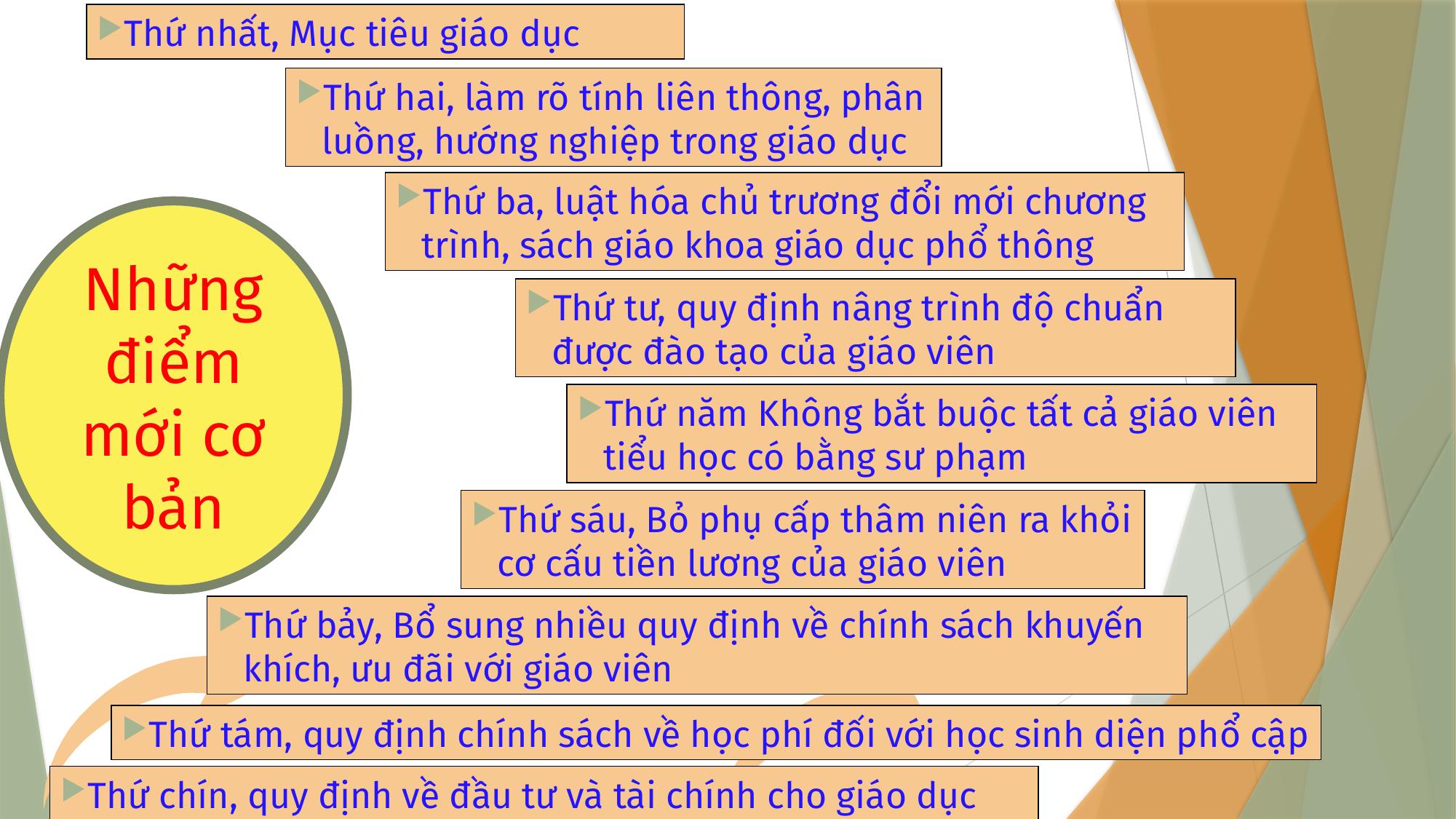

Thứ nhất, Mục tiêu giáo dục
Thứ hai, làm rõ tính liên thông, phân luồng, hướng nghiệp trong giáo dục
Thứ ba, luật hóa chủ trương đổi mới chương trình, sách giáo khoa giáo dục phổ thông
Những điểm mới cơ bản
Thứ tư, quy định nâng trình độ chuẩn được đào tạo của giáo viên
Thứ năm Không bắt buộc tất cả giáo viên tiểu học có bằng sư phạm
Thứ sáu, Bỏ phụ cấp thâm niên ra khỏi cơ cấu tiền lương của giáo viên
Thứ bảy, Bổ sung nhiều quy định về chính sách khuyến khích, ưu đãi với giáo viên

Thứ tám, quy định chính sách về học phí đối với học sinh diện phổ cập
Thứ chín, quy định về đầu tư và tài chính cho giáo dục